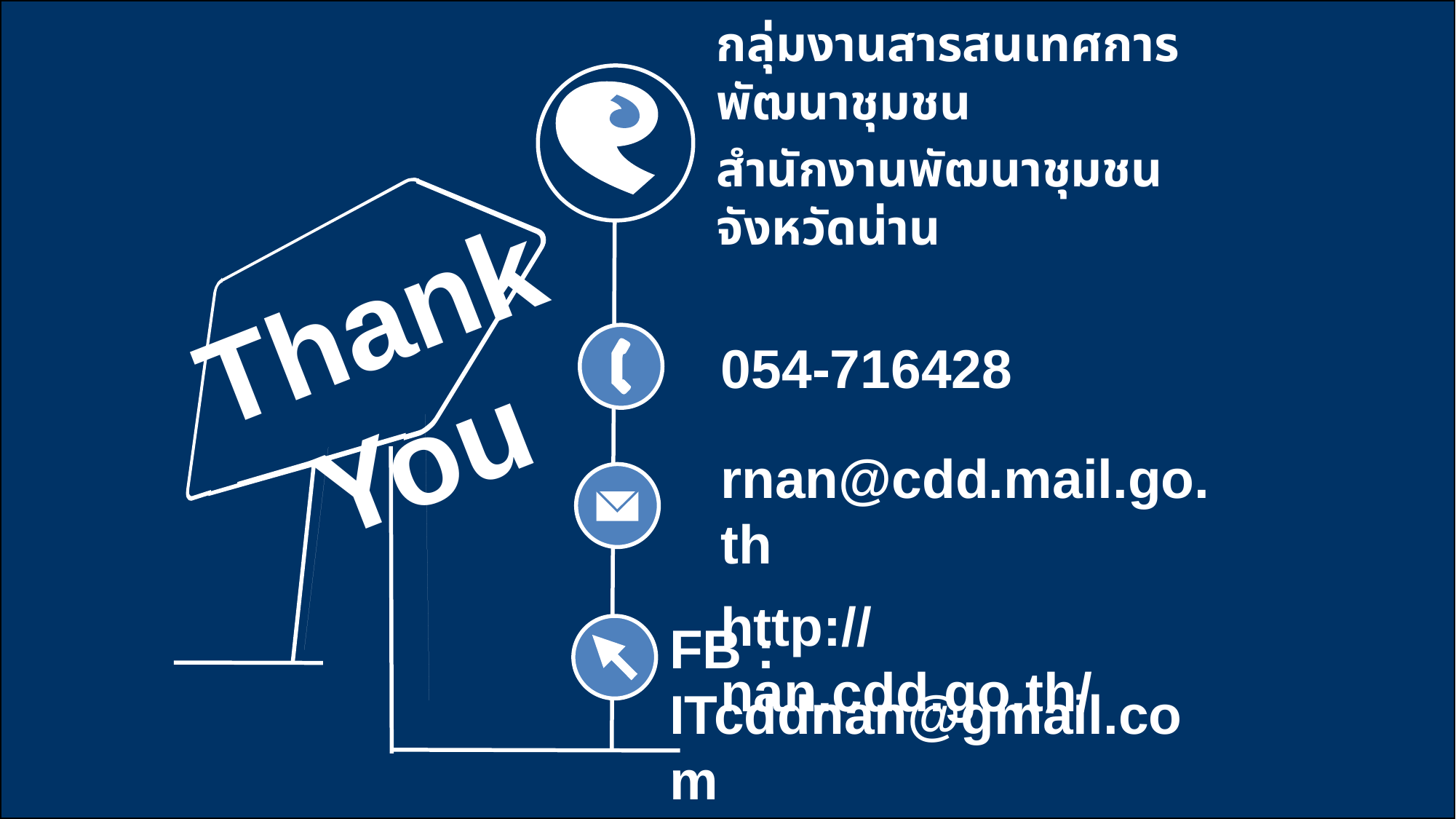

กลุ่มงานสารสนเทศการพัฒนาชุมชน
สำนักงานพัฒนาชุมชนจังหวัดน่าน

Thank You
054-716428

rnan@cdd.mail.go.th

http://nan.cdd.go.th/
FB : ITcddnan@gmail.com